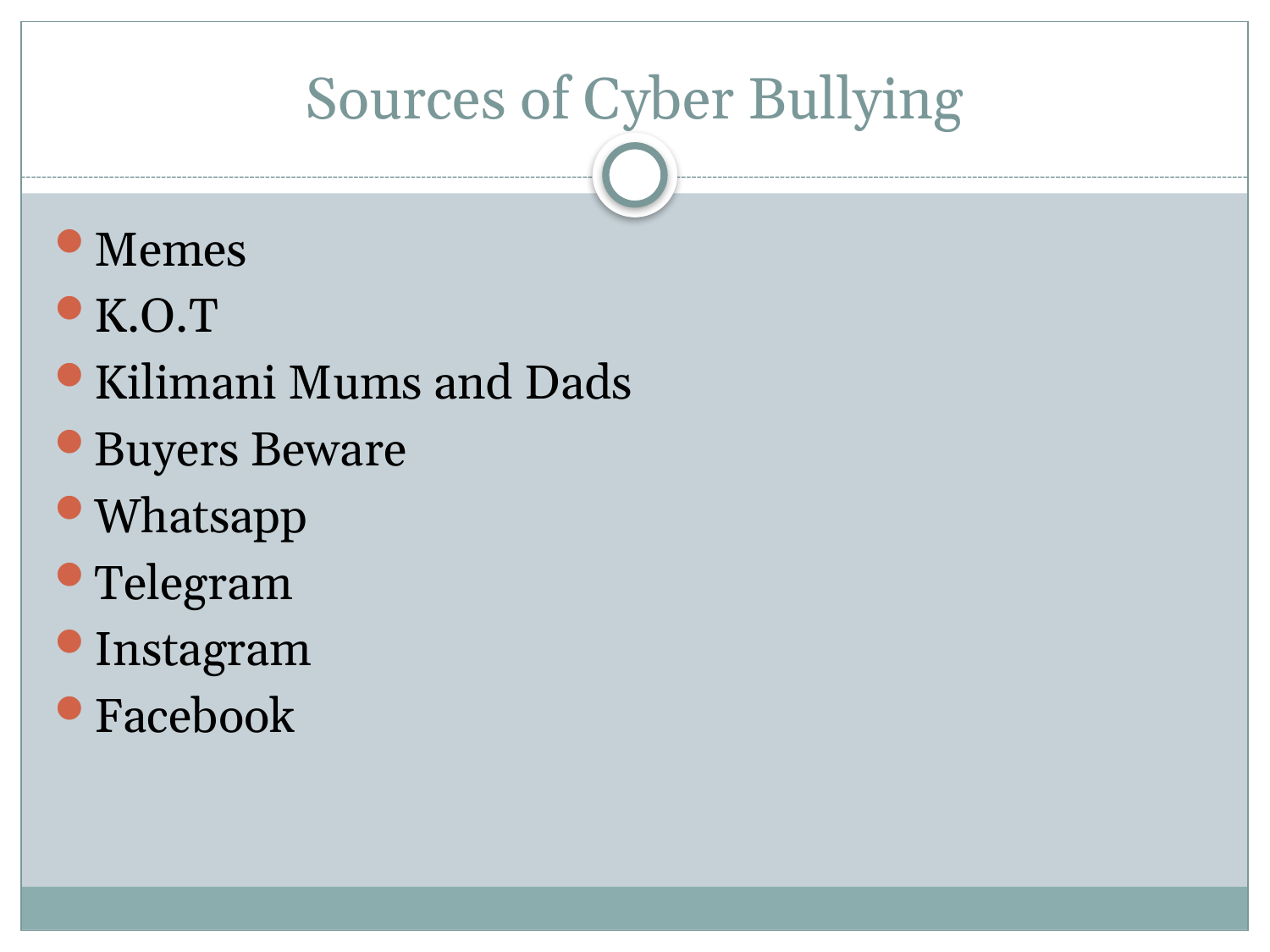

# Sources of Cyber Bullying
Memes
K.O.T
Kilimani Mums and Dads
Buyers Beware
Whatsapp
Telegram
Instagram
Facebook